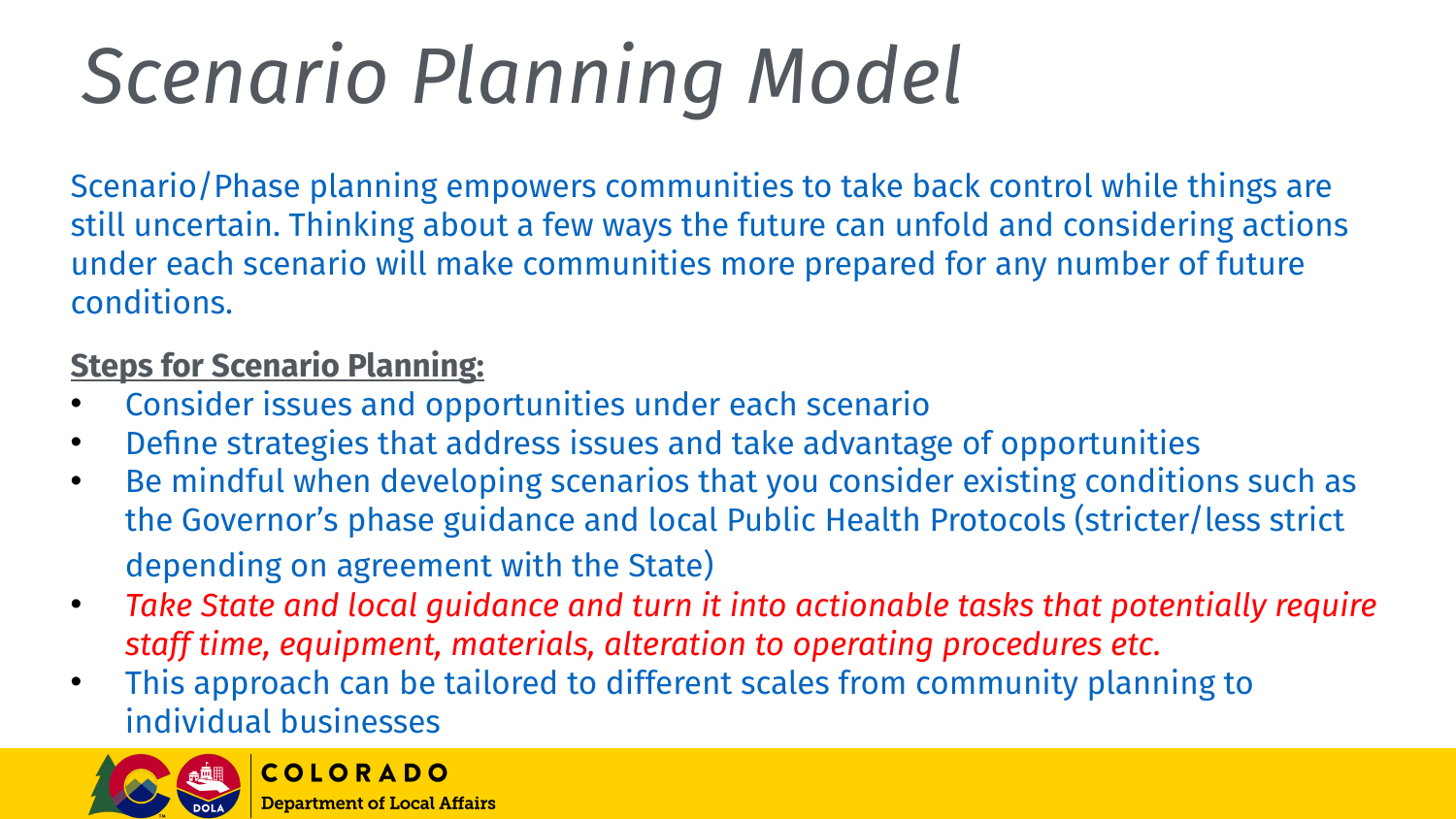

# Scenario Planning Model
Scenario/Phase planning empowers communities to take back control while things are still uncertain. Thinking about a few ways the future can unfold and considering actions under each scenario will make communities more prepared for any number of future conditions.

Steps for Scenario Planning:
Consider issues and opportunities under each scenario
Define strategies that address issues and take advantage of opportunities
Be mindful when developing scenarios that you consider existing conditions such as the Governor’s phase guidance and local Public Health Protocols (stricter/less strict depending on agreement with the State)
Take State and local guidance and turn it into actionable tasks that potentially require staff time, equipment, materials, alteration to operating procedures etc.
This approach can be tailored to different scales from community planning to individual businesses